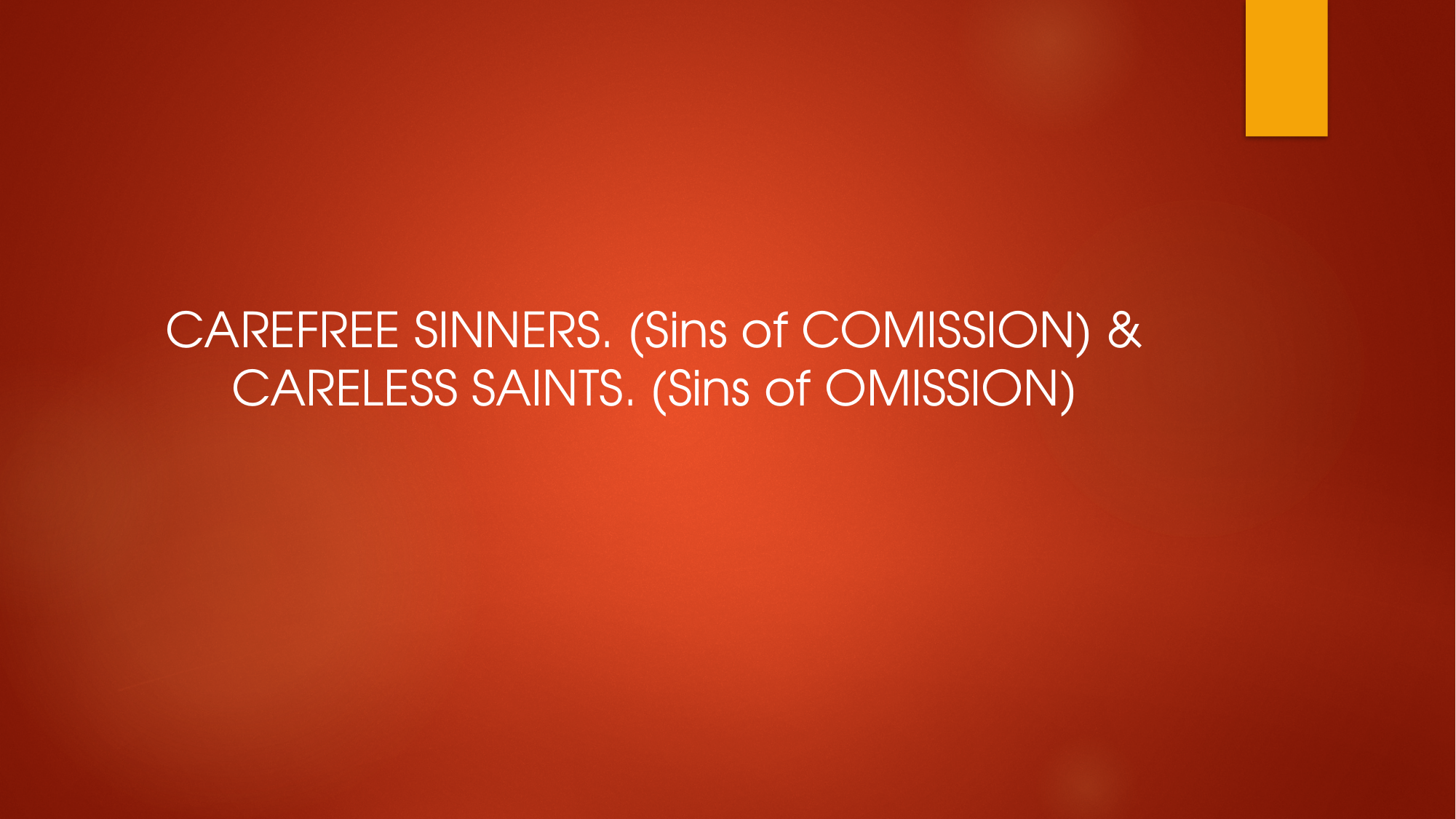

CAREFREE SINNERS. (Sins of COMISSION) & CARELESS SAINTS. (Sins of OMISSION)